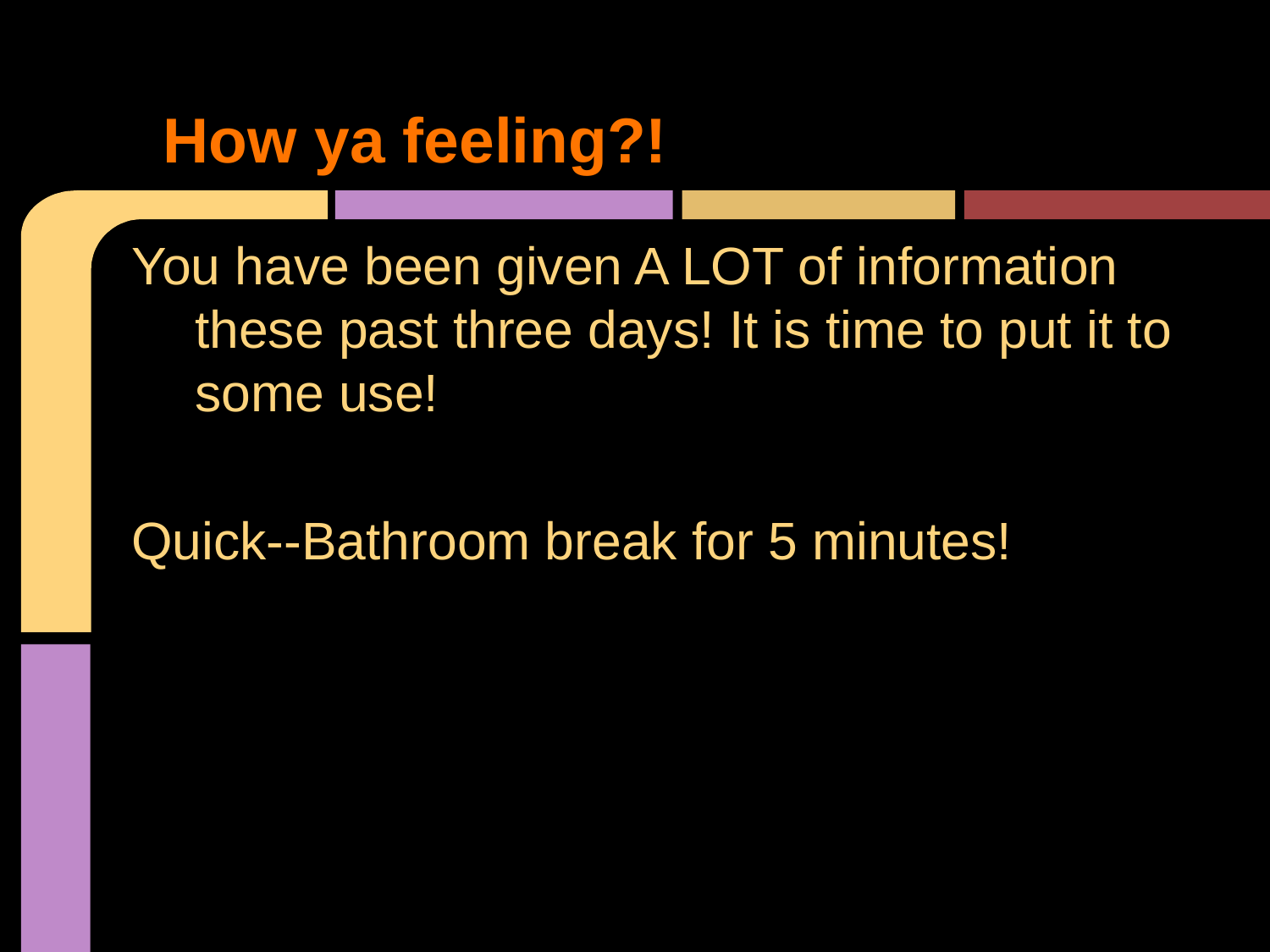

# How ya feeling?!
You have been given A LOT of information these past three days! It is time to put it to some use!

Quick--Bathroom break for 5 minutes!